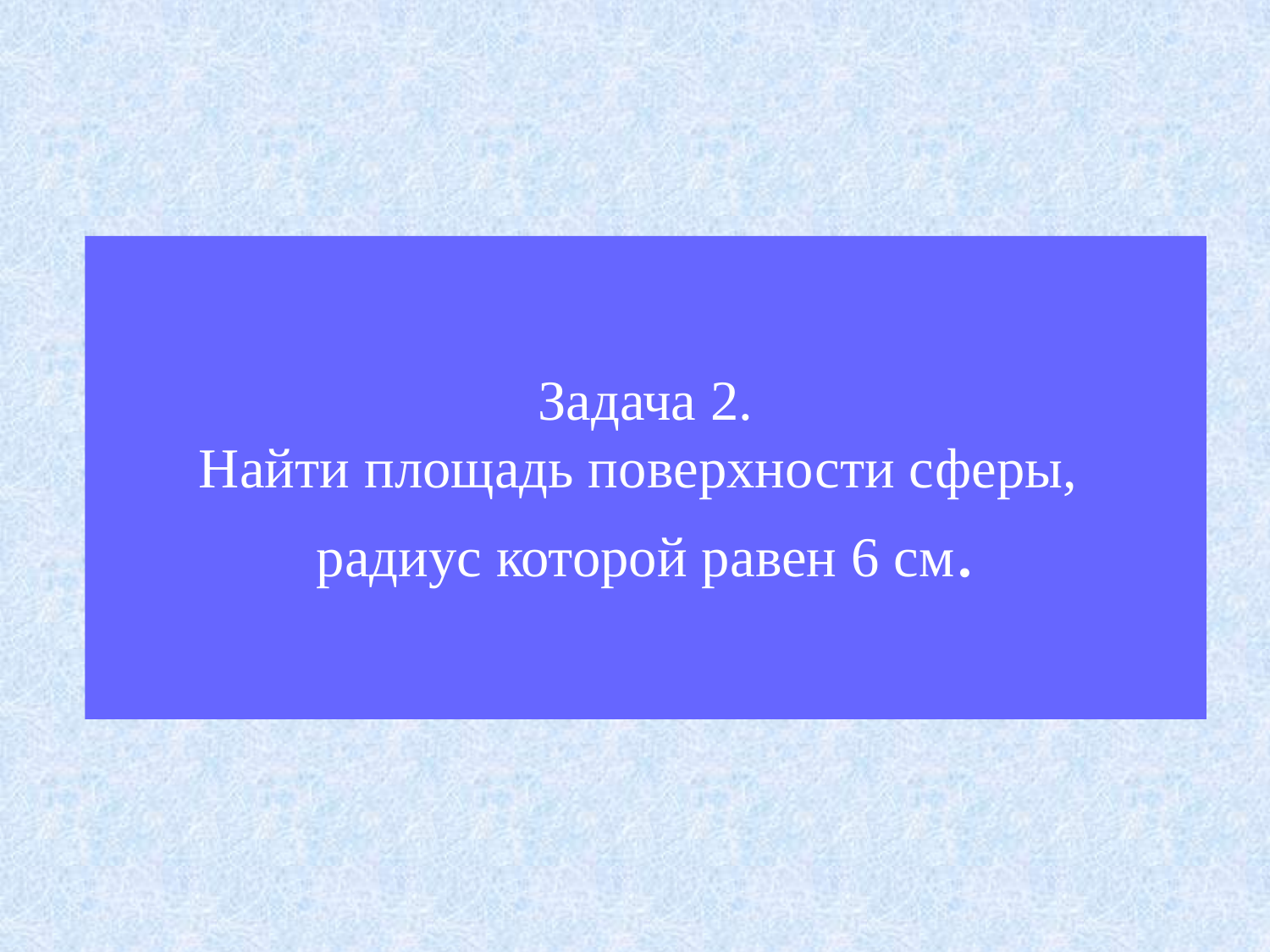

Задача 2.
Найти площадь поверхности сферы,
радиус которой равен 6 см.